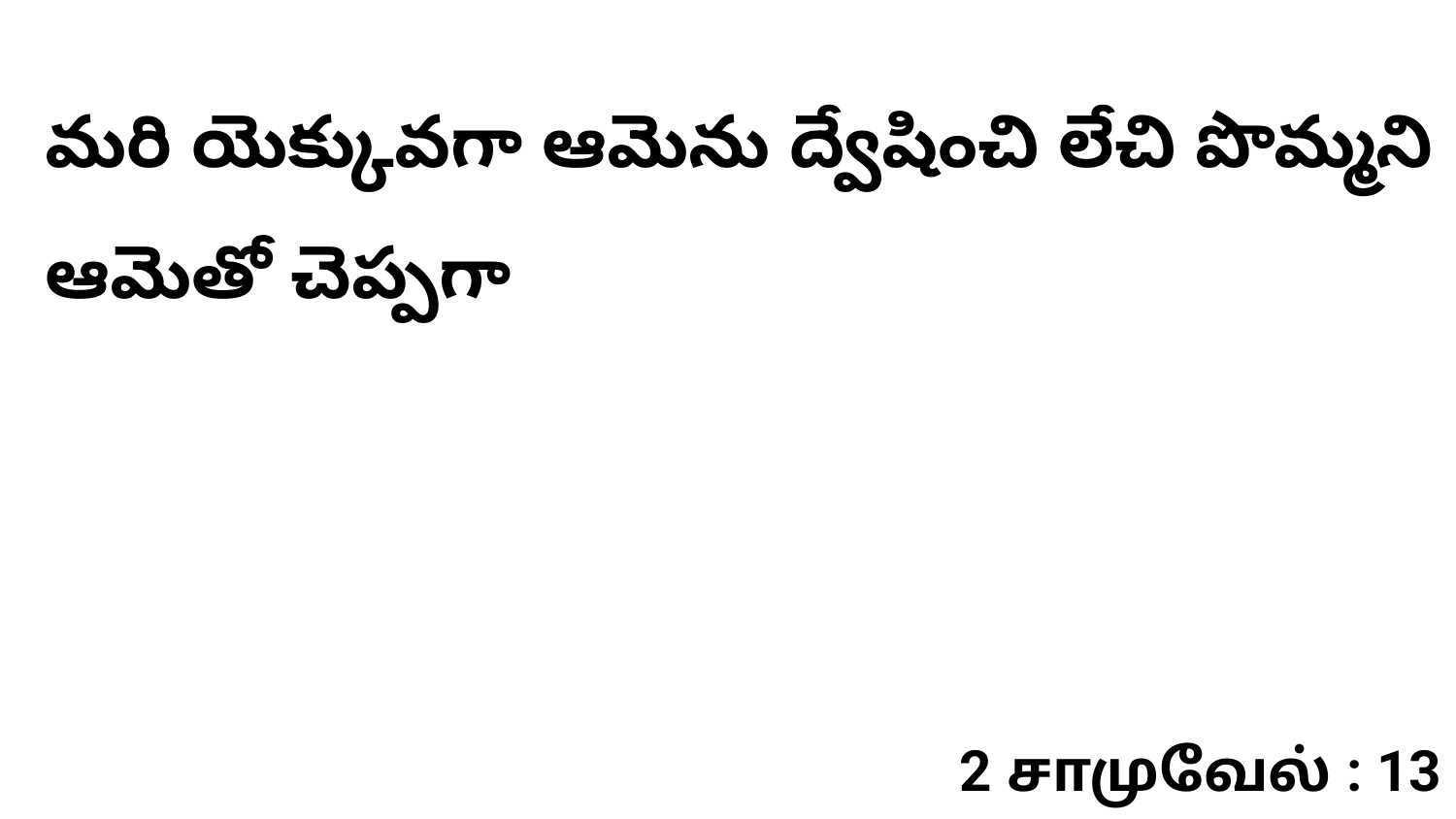

మరి యెక్కువగా ఆమెను ద్వేషించి లేచి పొమ్మని ఆమెతో చెప్పగా
2 சாமுவேல் : 13